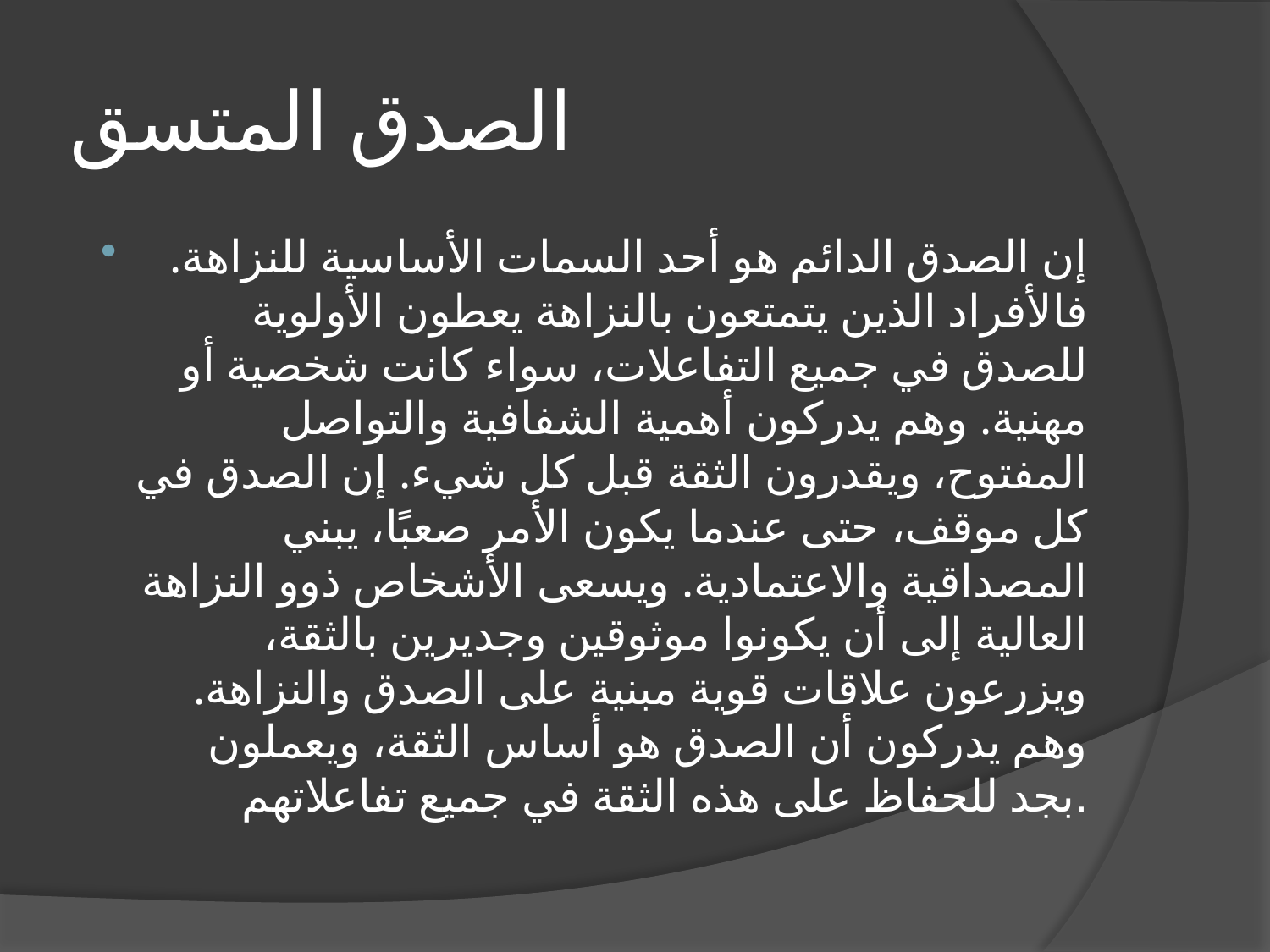

# الصدق المتسق
إن الصدق الدائم هو أحد السمات الأساسية للنزاهة. فالأفراد الذين يتمتعون بالنزاهة يعطون الأولوية للصدق في جميع التفاعلات، سواء كانت شخصية أو مهنية. وهم يدركون أهمية الشفافية والتواصل المفتوح، ويقدرون الثقة قبل كل شيء. إن الصدق في كل موقف، حتى عندما يكون الأمر صعبًا، يبني المصداقية والاعتمادية. ويسعى الأشخاص ذوو النزاهة العالية إلى أن يكونوا موثوقين وجديرين بالثقة، ويزرعون علاقات قوية مبنية على الصدق والنزاهة. وهم يدركون أن الصدق هو أساس الثقة، ويعملون بجد للحفاظ على هذه الثقة في جميع تفاعلاتهم.